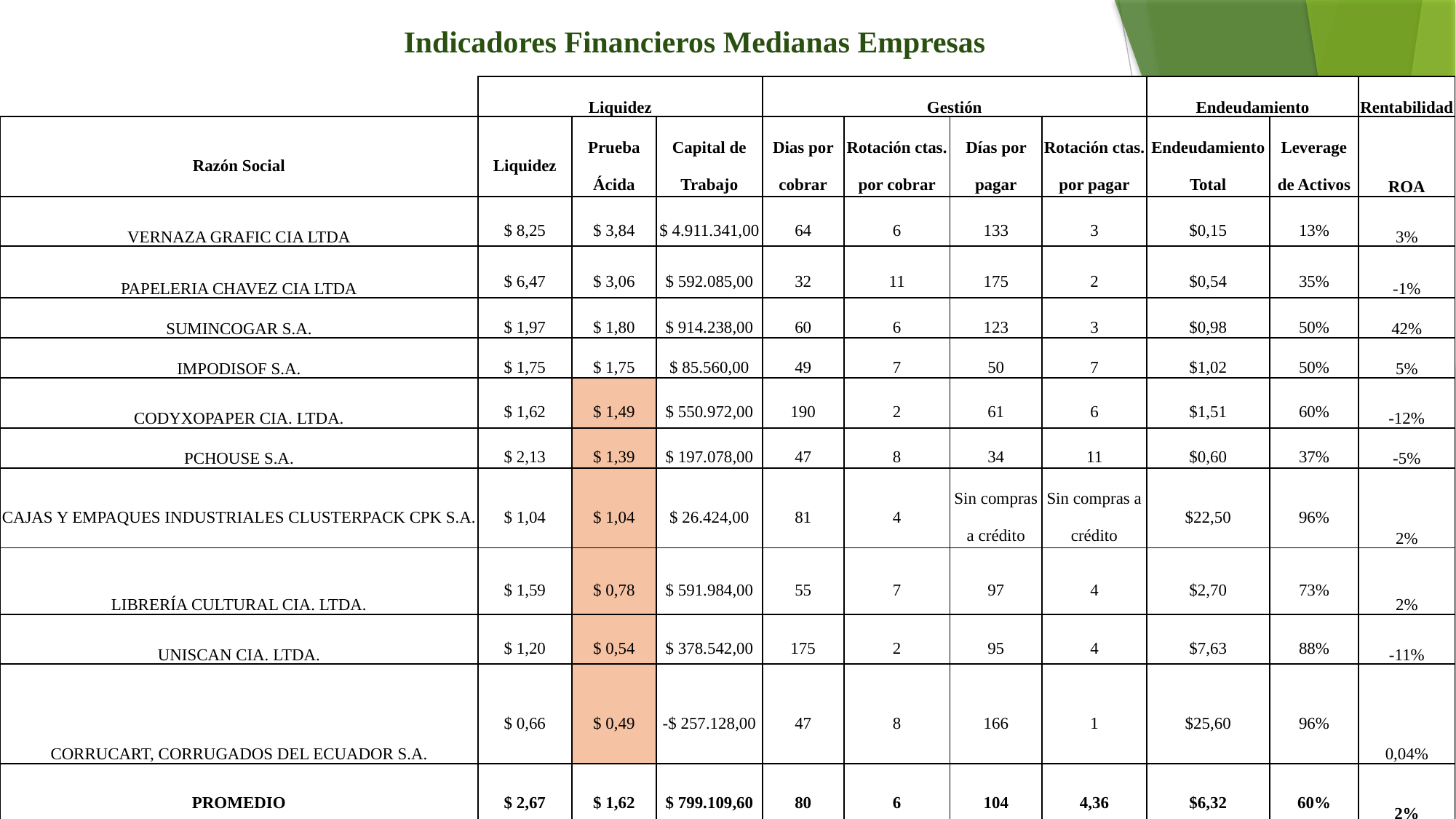

Indicadores Financieros Medianas Empresas
|  | Liquidez |  |  | Gestión |  |  |  | Endeudamiento |  | Rentabilidad |
| --- | --- | --- | --- | --- | --- | --- | --- | --- | --- | --- |
| Razón Social | Liquidez | Prueba Ácida | Capital de Trabajo | Dias por cobrar | Rotación ctas. por cobrar | Días por pagar | Rotación ctas. por pagar | Endeudamiento Total | Leverage de Activos | ROA |
| VERNAZA GRAFIC CIA LTDA | $ 8,25 | $ 3,84 | $ 4.911.341,00 | 64 | 6 | 133 | 3 | $0,15 | 13% | 3% |
| PAPELERIA CHAVEZ CIA LTDA | $ 6,47 | $ 3,06 | $ 592.085,00 | 32 | 11 | 175 | 2 | $0,54 | 35% | -1% |
| SUMINCOGAR S.A. | $ 1,97 | $ 1,80 | $ 914.238,00 | 60 | 6 | 123 | 3 | $0,98 | 50% | 42% |
| IMPODISOF S.A. | $ 1,75 | $ 1,75 | $ 85.560,00 | 49 | 7 | 50 | 7 | $1,02 | 50% | 5% |
| CODYXOPAPER CIA. LTDA. | $ 1,62 | $ 1,49 | $ 550.972,00 | 190 | 2 | 61 | 6 | $1,51 | 60% | -12% |
| PCHOUSE S.A. | $ 2,13 | $ 1,39 | $ 197.078,00 | 47 | 8 | 34 | 11 | $0,60 | 37% | -5% |
| CAJAS Y EMPAQUES INDUSTRIALES CLUSTERPACK CPK S.A. | $ 1,04 | $ 1,04 | $ 26.424,00 | 81 | 4 | Sin compras a crédito | Sin compras a crédito | $22,50 | 96% | 2% |
| LIBRERÍA CULTURAL CIA. LTDA. | $ 1,59 | $ 0,78 | $ 591.984,00 | 55 | 7 | 97 | 4 | $2,70 | 73% | 2% |
| UNISCAN CIA. LTDA. | $ 1,20 | $ 0,54 | $ 378.542,00 | 175 | 2 | 95 | 4 | $7,63 | 88% | -11% |
| CORRUCART, CORRUGADOS DEL ECUADOR S.A. | $ 0,66 | $ 0,49 | -$ 257.128,00 | 47 | 8 | 166 | 1 | $25,60 | 96% | 0,04% |
| PROMEDIO | $ 2,67 | $ 1,62 | $ 799.109,60 | 80 | 6 | 104 | 4,36 | $6,32 | 60% | 2% |